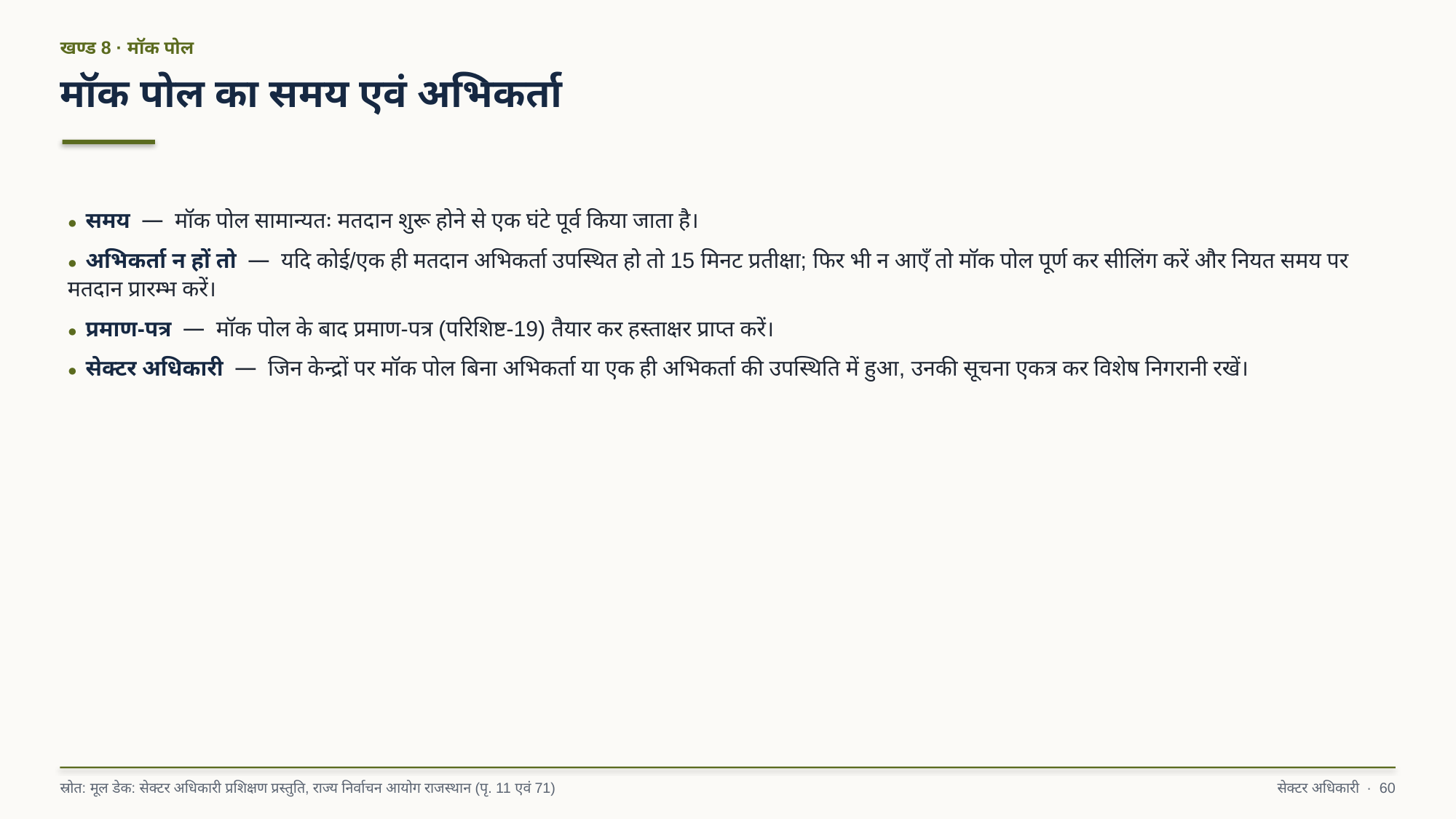

खण्ड 8 · मॉक पोल
मॉक पोल का समय एवं अभिकर्ता

●  समय  —  मॉक पोल सामान्यतः मतदान शुरू होने से एक घंटे पूर्व किया जाता है।
●  अभिकर्ता न हों तो  —  यदि कोई/एक ही मतदान अभिकर्ता उपस्थित हो तो 15 मिनट प्रतीक्षा; फिर भी न आएँ तो मॉक पोल पूर्ण कर सीलिंग करें और नियत समय पर मतदान प्रारम्भ करें।
●  प्रमाण-पत्र  —  मॉक पोल के बाद प्रमाण-पत्र (परिशिष्ट-19) तैयार कर हस्ताक्षर प्राप्त करें।
●  सेक्टर अधिकारी  —  जिन केन्द्रों पर मॉक पोल बिना अभिकर्ता या एक ही अभिकर्ता की उपस्थिति में हुआ, उनकी सूचना एकत्र कर विशेष निगरानी रखें।

स्रोत: मूल डेक: सेक्टर अधिकारी प्रशिक्षण प्रस्तुति, राज्य निर्वाचन आयोग राजस्थान (पृ. 11 एवं 71)
सेक्टर अधिकारी  ·  60